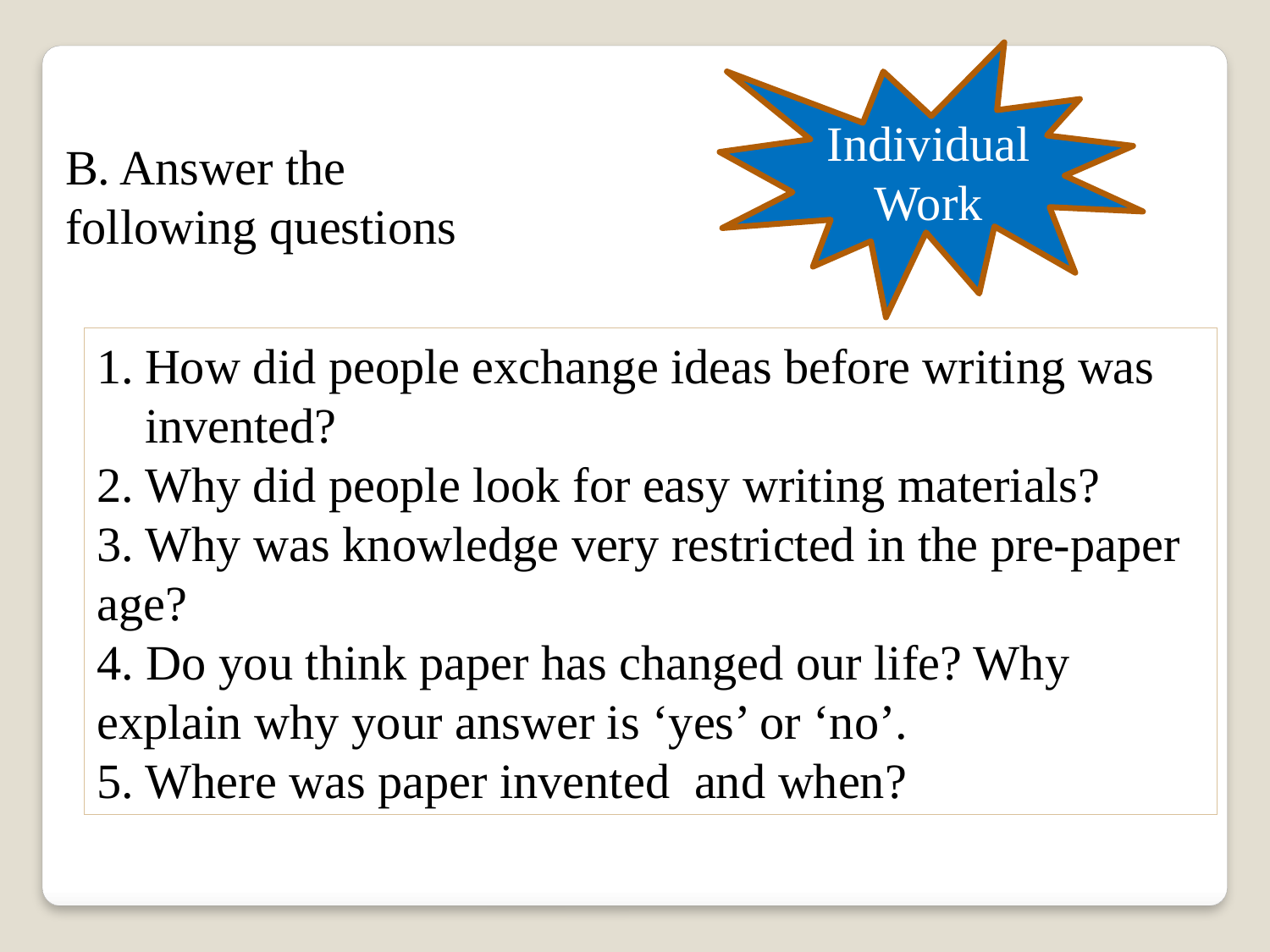

Individual Work
B. Answer the following questions
How did people exchange ideas before writing was invented?
Why did people look for easy writing materials?
3. Why was knowledge very restricted in the pre-paper age?
4. Do you think paper has changed our life? Why explain why your answer is ‘yes’ or ‘no’.
5. Where was paper invented  and when?